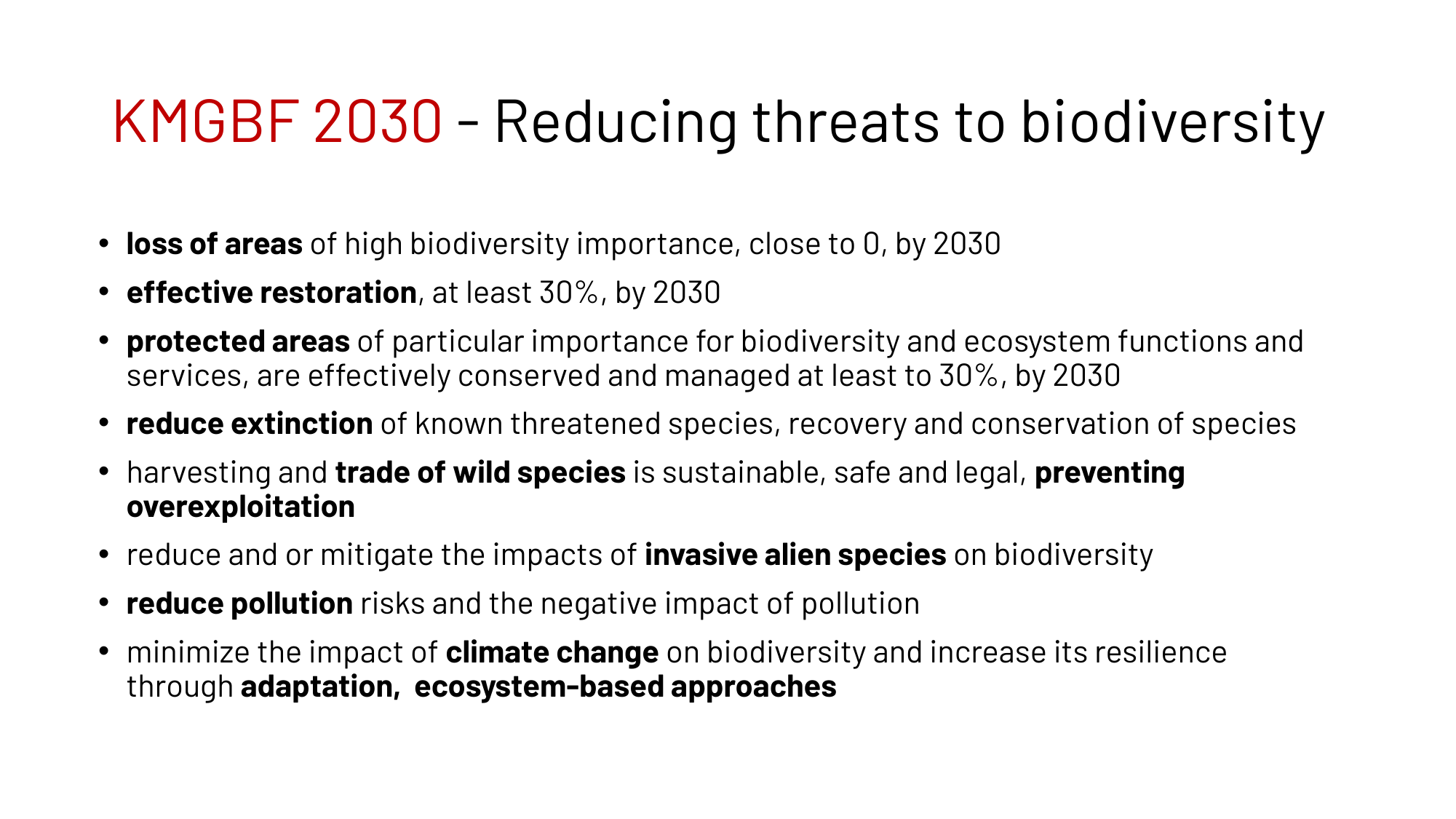

# KMGBF 2030 - Reducing threats to biodiversity
loss of areas of high biodiversity importance, close to 0, by 2030
effective restoration, at least 30%, by 2030
protected areas of particular importance for biodiversity and ecosystem functions and services, are effectively conserved and managed at least to 30%, by 2030
reduce extinction of known threatened species, recovery and conservation of species
harvesting and trade of wild species is sustainable, safe and legal, preventing overexploitation
reduce and or mitigate the impacts of invasive alien species on biodiversity
reduce pollution risks and the negative impact of pollution
minimize the impact of climate change on biodiversity and increase its resilience through adaptation,  ecosystem-based approaches